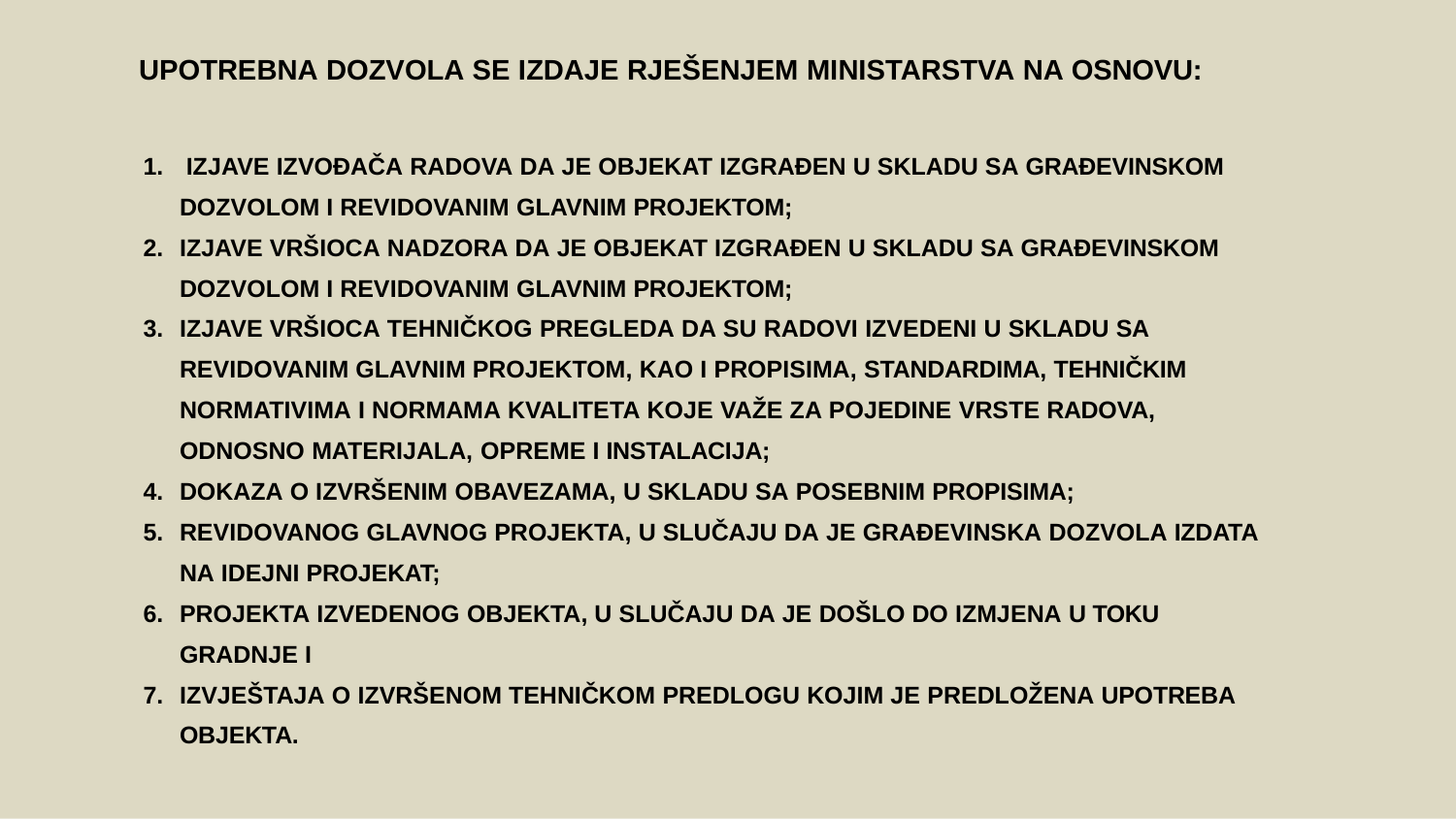

# UPOTREBNA DOZVOLA SE IZDAJE RJEŠENJEM MINISTARSTVA NA OSNOVU:
IZJAVE IZVOĐAČA RADOVA DA JE OBJEKAT IZGRAĐEN U SKLADU SA GRAĐEVINSKOM
DOZVOLOM I REVIDOVANIM GLAVNIM PROJEKTOM;
IZJAVE VRŠIOCA NADZORA DA JE OBJEKAT IZGRAĐEN U SKLADU SA GRAĐEVINSKOM DOZVOLOM I REVIDOVANIM GLAVNIM PROJEKTOM;
IZJAVE VRŠIOCA TEHNIČKOG PREGLEDA DA SU RADOVI IZVEDENI U SKLADU SA
REVIDOVANIM GLAVNIM PROJEKTOM, KAO I PROPISIMA, STANDARDIMA, TEHNIČKIM NORMATIVIMA I NORMAMA KVALITETA KOJE VAŽE ZA POJEDINE VRSTE RADOVA, ODNOSNO MATERIJALA, OPREME I INSTALACIJA;
DOKAZA O IZVRŠENIM OBAVEZAMA, U SKLADU SA POSEBNIM PROPISIMA;
REVIDOVANOG GLAVNOG PROJEKTA, U SLUČAJU DA JE GRAĐEVINSKA DOZVOLA IZDATA NA IDEJNI PROJEKAT;
PROJEKTA IZVEDENOG OBJEKTA, U SLUČAJU DA JE DOŠLO DO IZMJENA U TOKU GRADNJE I
IZVJEŠTAJA O IZVRŠENOM TEHNIČKOM PREDLOGU KOJIM JE PREDLOŽENA UPOTREBA OBJEKTA.